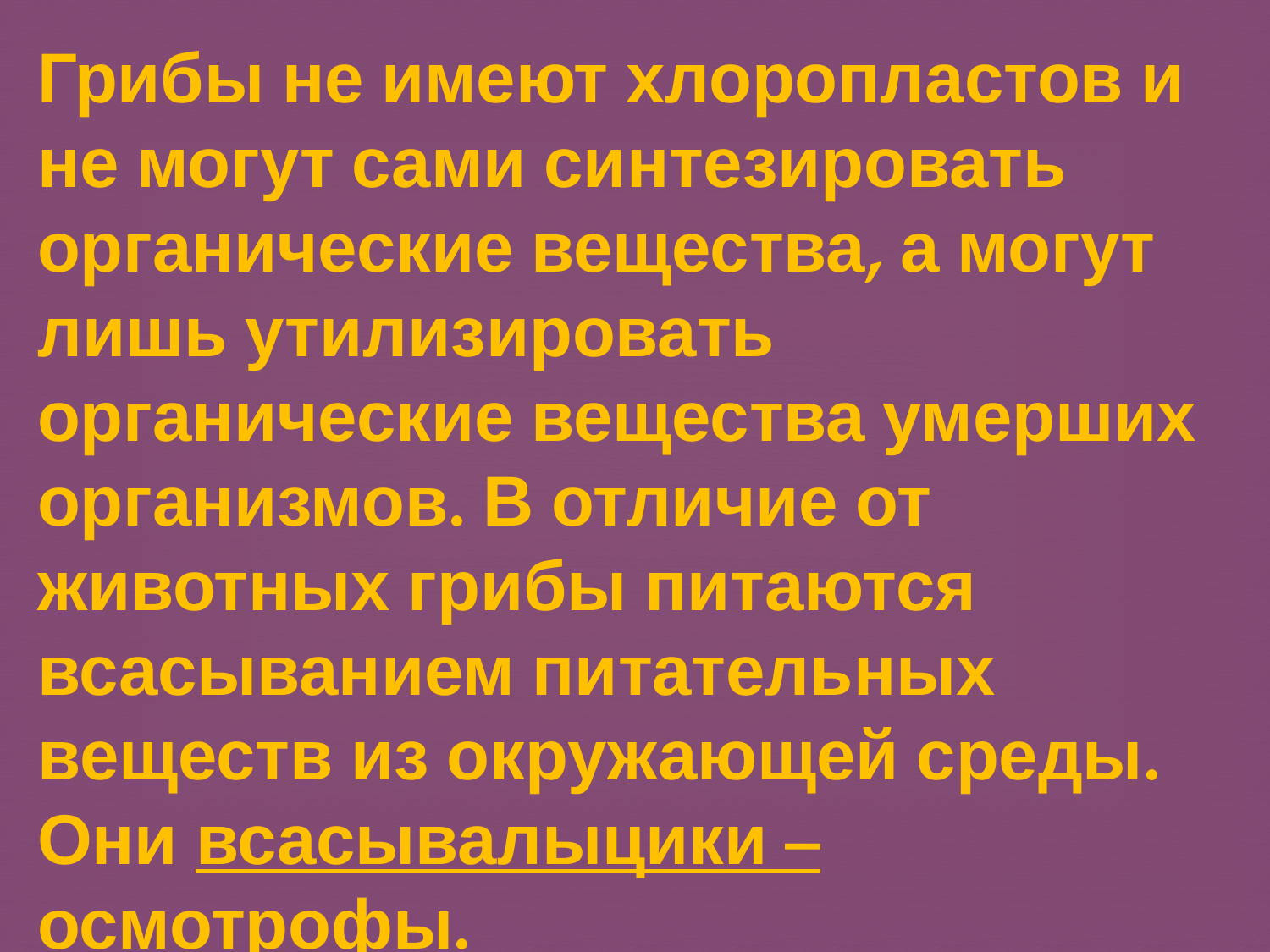

Грибы не имеют хлоропластов и не могут сами синтезировать органические вещества, а могут лишь утилизировать органические вещества умерших орга­низмов. В отличие от животных грибы питаются всасыванием пи­тательных веществ из окружающей среды. Они всасывалыцики – осмотрофы.